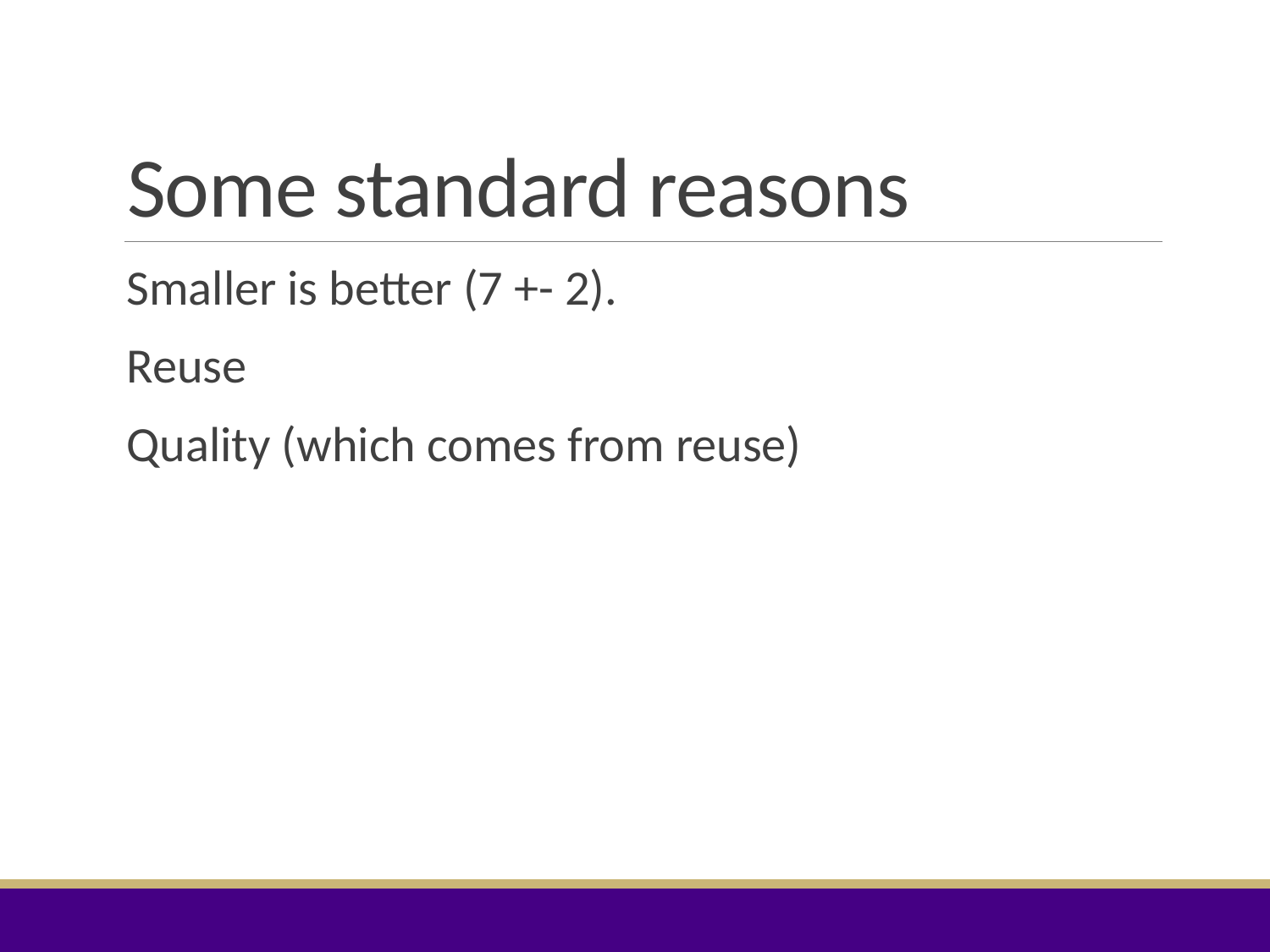

# Some standard reasons
Smaller is better (7 +- 2).
Reuse
Quality (which comes from reuse)